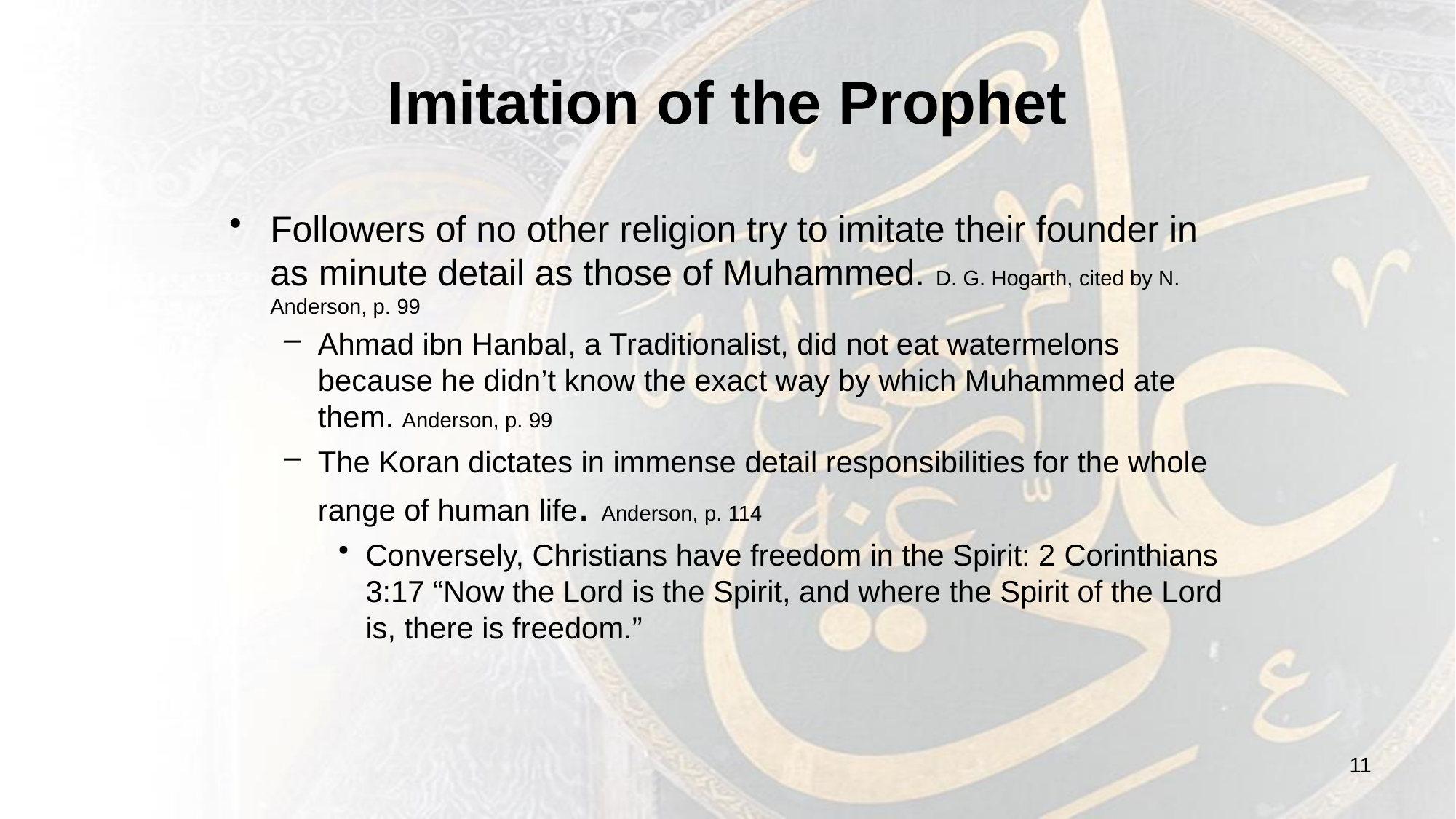

# Imitation of the Prophet
Followers of no other religion try to imitate their founder in as minute detail as those of Muhammed. D. G. Hogarth, cited by N. Anderson, p. 99
Ahmad ibn Hanbal, a Traditionalist, did not eat watermelons because he didn’t know the exact way by which Muhammed ate them. Anderson, p. 99
The Koran dictates in immense detail responsibilities for the whole range of human life. Anderson, p. 114
Conversely, Christians have freedom in the Spirit: 2 Corinthians 3:17 “Now the Lord is the Spirit, and where the Spirit of the Lord is, there is freedom.”
11